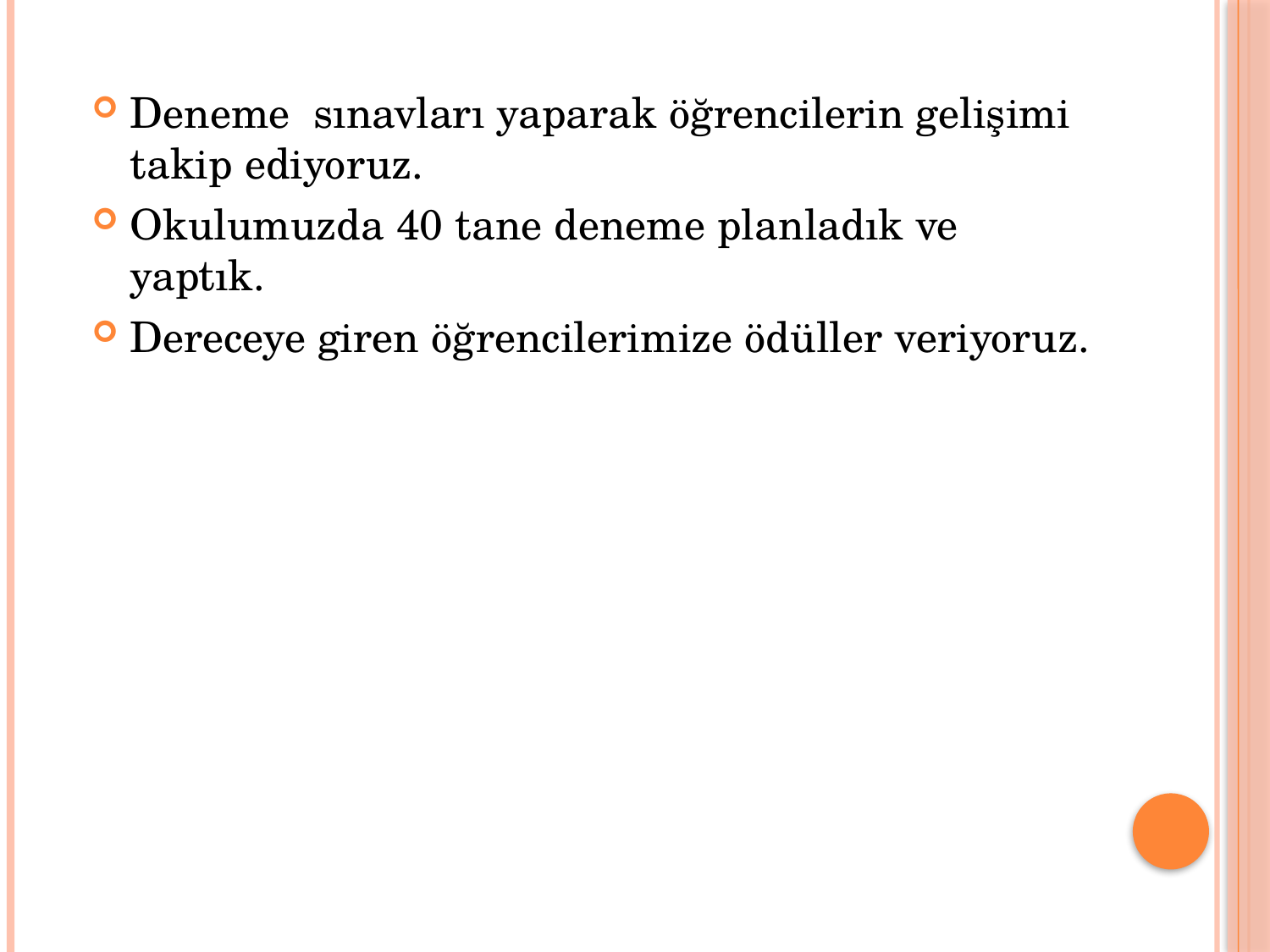

Deneme  sınavları yaparak öğrencilerin gelişimi takip ediyoruz.
Okulumuzda 40 tane deneme planladık ve yaptık.
Dereceye giren öğrencilerimize ödüller veriyoruz.